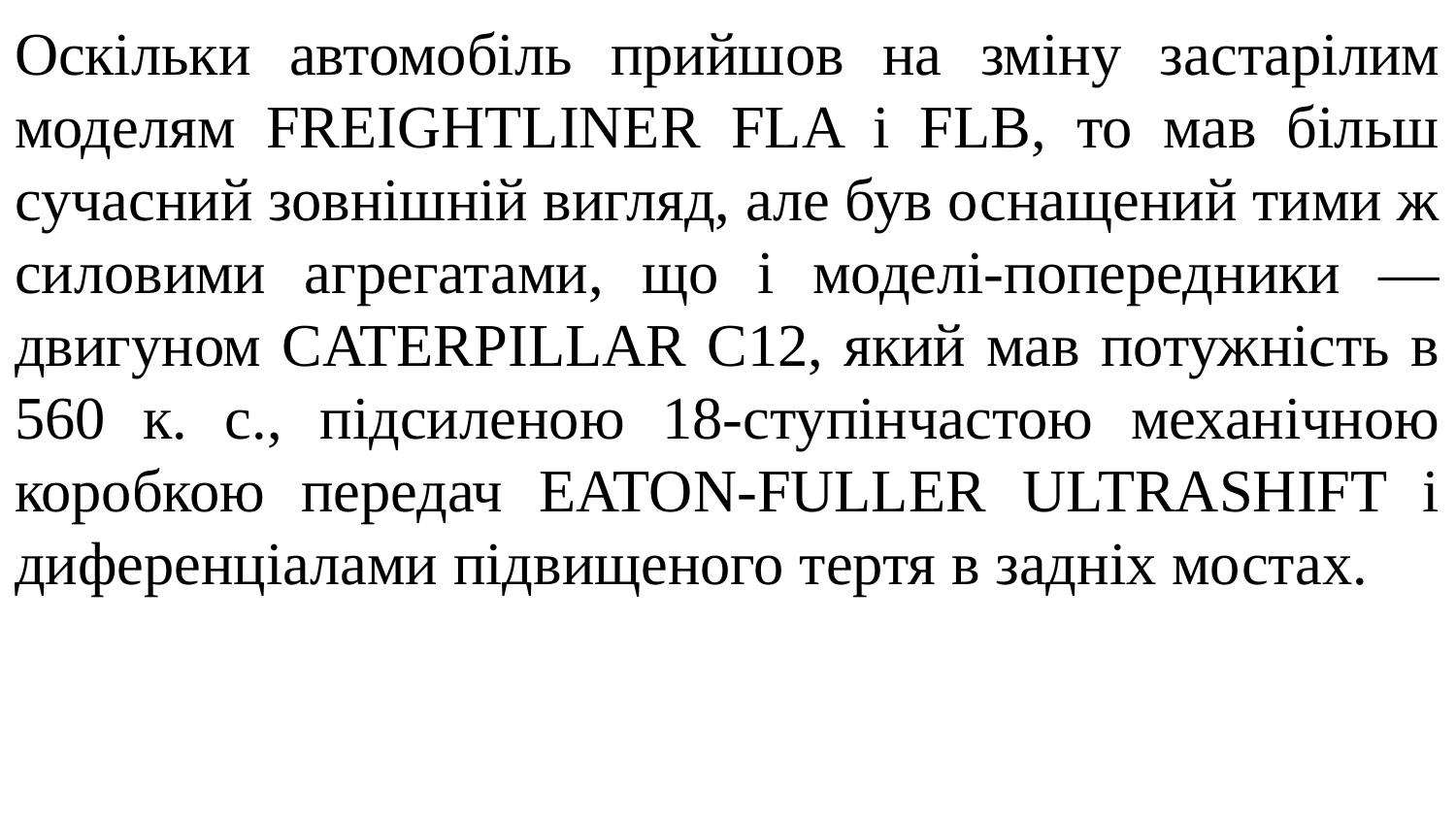

Оскільки автомобіль прийшов на зміну застарілим моделям FREIGHTLINER FLA i FLB, то мав більш сучасний зовнішній вигляд, але був оснащений тими ж силовими агрегатами, що і моделі-попередники — двигуном CATERPILLAR C12, який мав потужність в 560 к. с., підсиленою 18-ступінчастою механічною коробкою передач EATON-FULLER ULTRASHIFT і диференціалами підвищеного тертя в задніх мостах.